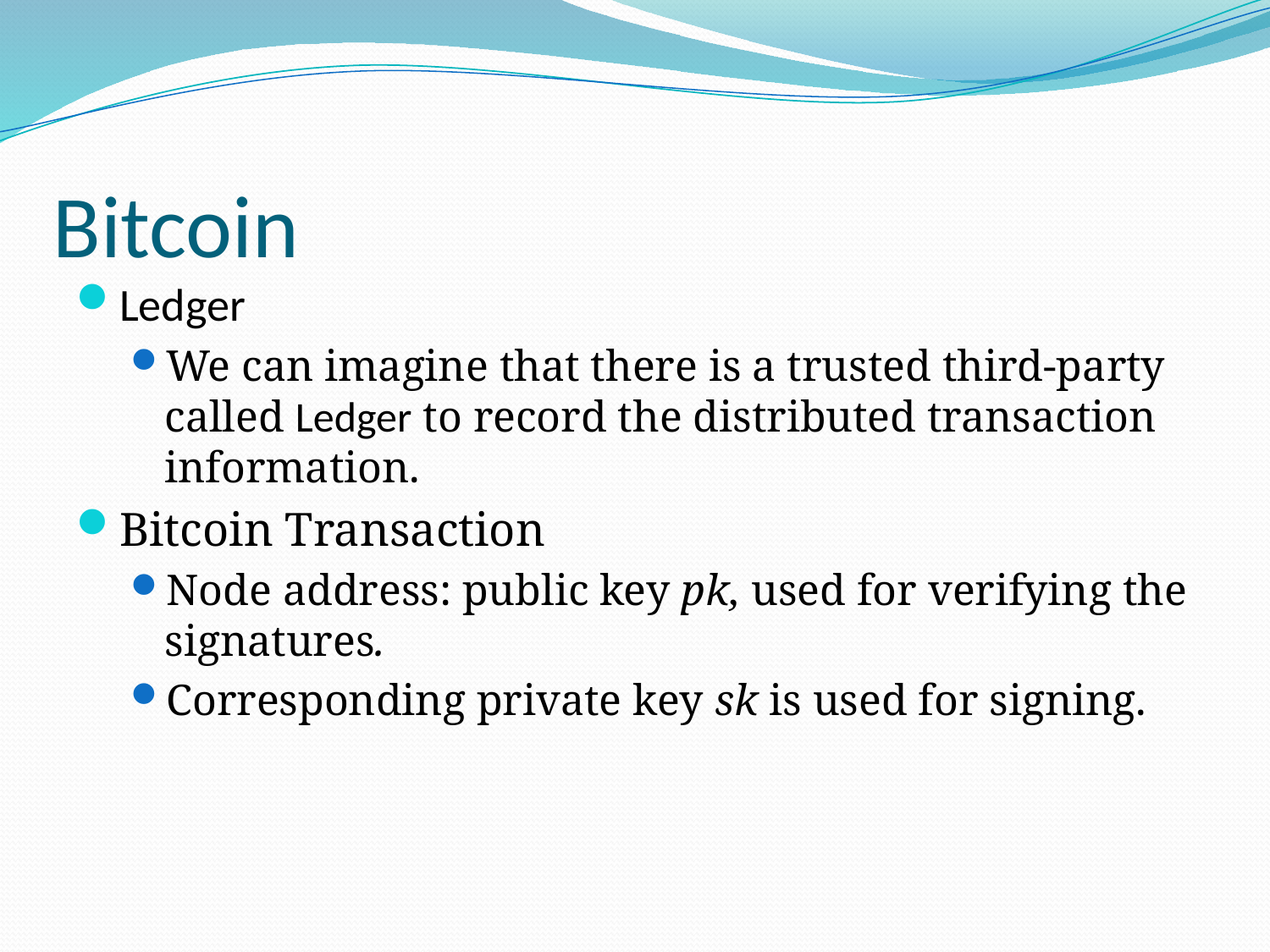

# Bitcoin
Ledger
We can imagine that there is a trusted third-party called Ledger to record the distributed transaction information.
Bitcoin Transaction
Node address: public key pk, used for verifying the signatures.
Corresponding private key sk is used for signing.